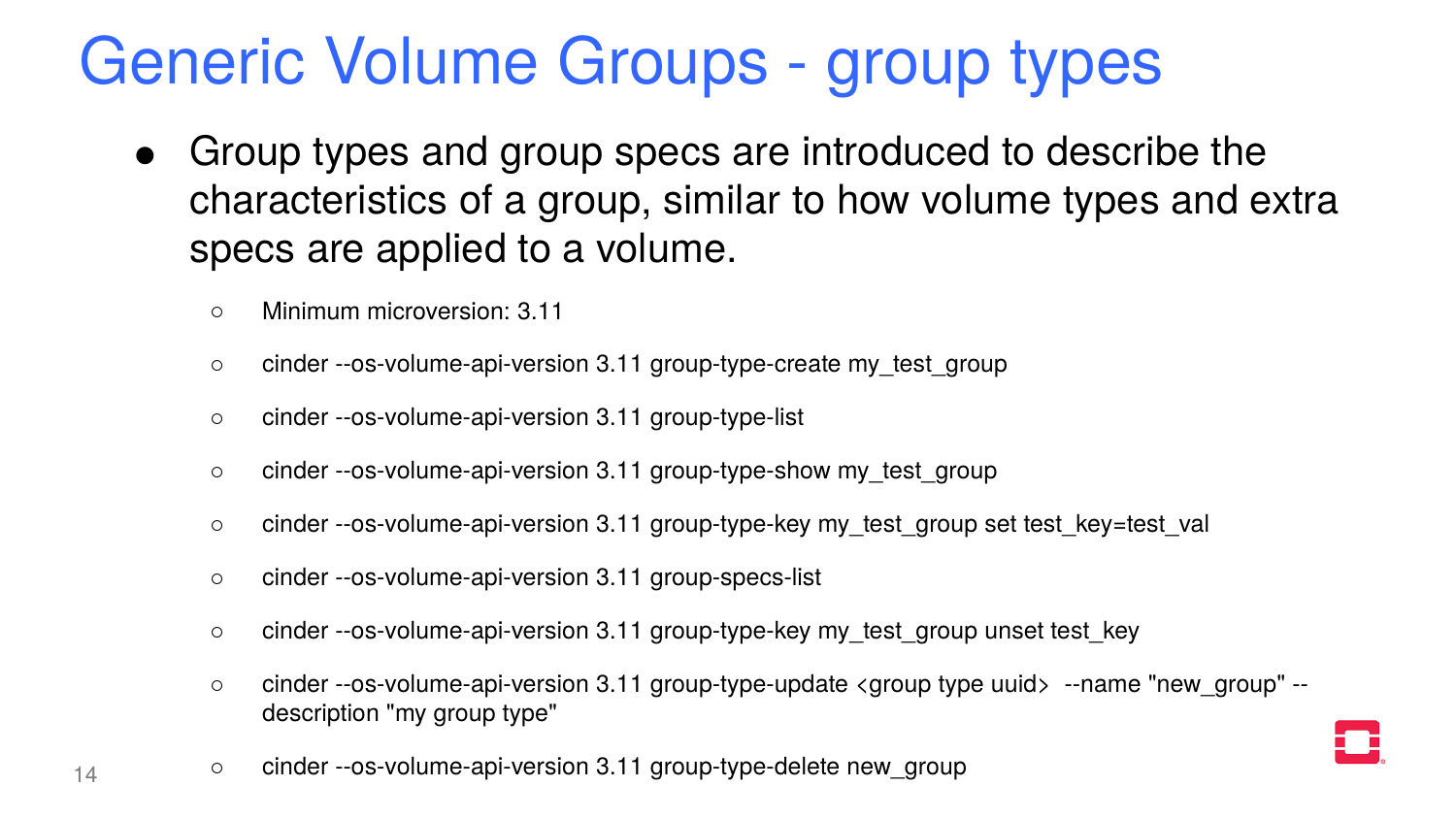

Generic Volume Groups - group types
Group types and group specs are introduced to describe the characteristics of a group, similar to how volume types and extra specs are applied to a volume.
Minimum microversion: 3.11
cinder --os-volume-api-version 3.11 group-type-create my_test_group
cinder --os-volume-api-version 3.11 group-type-list
cinder --os-volume-api-version 3.11 group-type-show my_test_group
cinder --os-volume-api-version 3.11 group-type-key my_test_group set test_key=test_val
cinder --os-volume-api-version 3.11 group-specs-list
cinder --os-volume-api-version 3.11 group-type-key my_test_group unset test_key
cinder --os-volume-api-version 3.11 group-type-update <group type uuid>  --name "new_group" --description "my group type"
cinder --os-volume-api-version 3.11 group-type-delete new_group